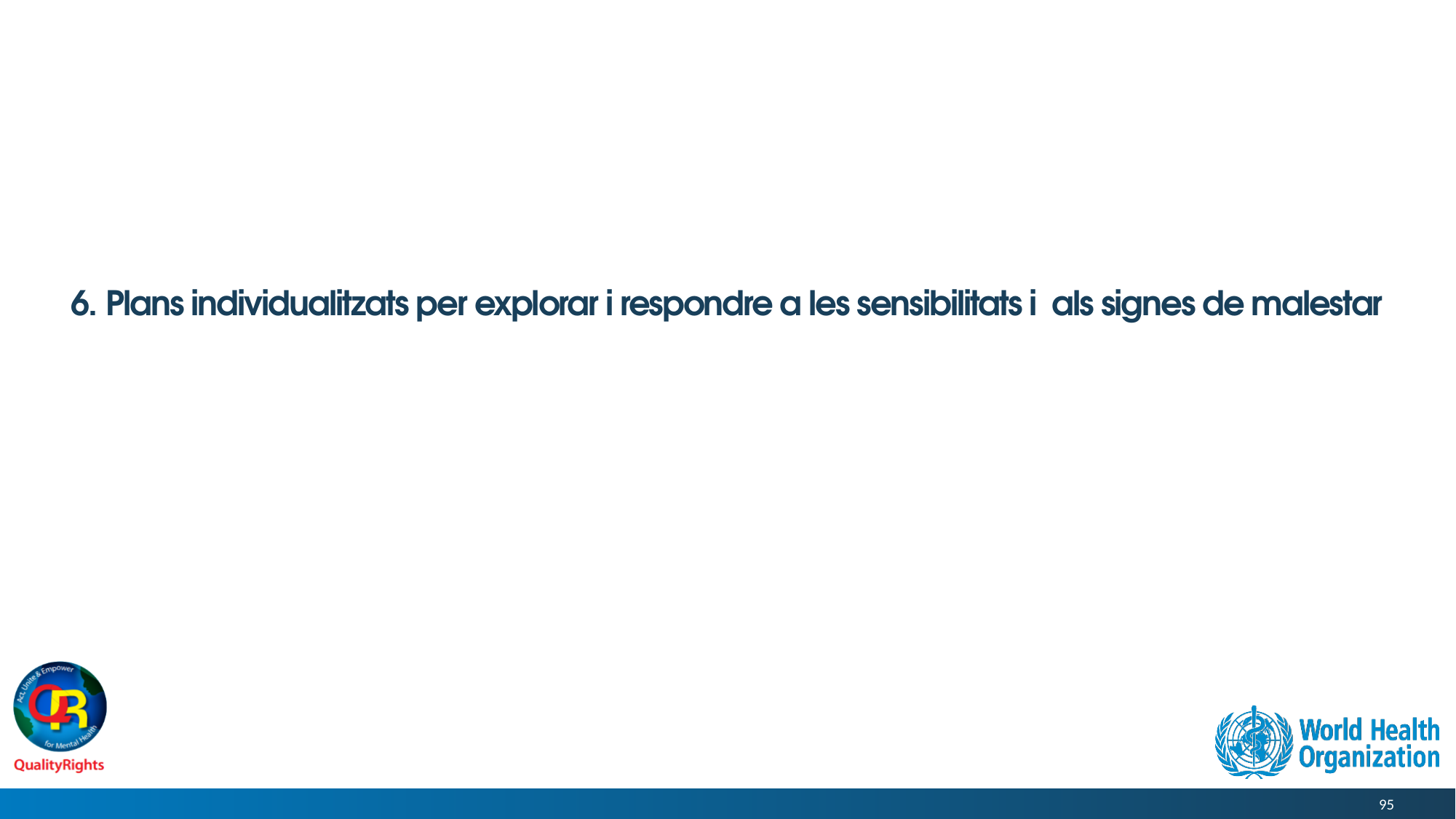

# 6. Plans individualitzats per explorar i respondre a les sensibilitats i  als signes de malestar